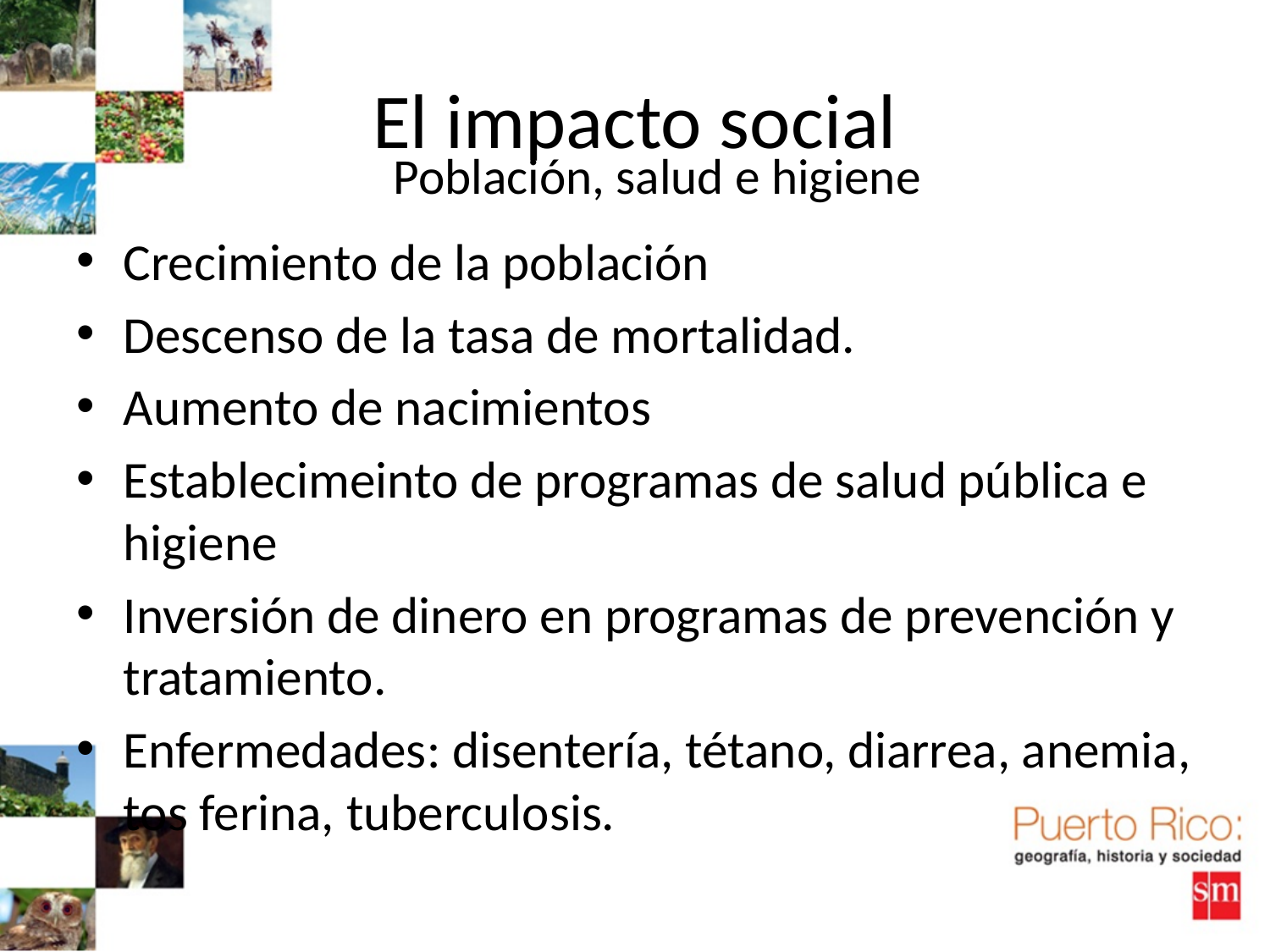

# El impacto social
Población, salud e higiene
Crecimiento de la población
Descenso de la tasa de mortalidad.
Aumento de nacimientos
Establecimeinto de programas de salud pública e higiene
Inversión de dinero en programas de prevención y tratamiento.
Enfermedades: disentería, tétano, diarrea, anemia, tos ferina, tuberculosis.